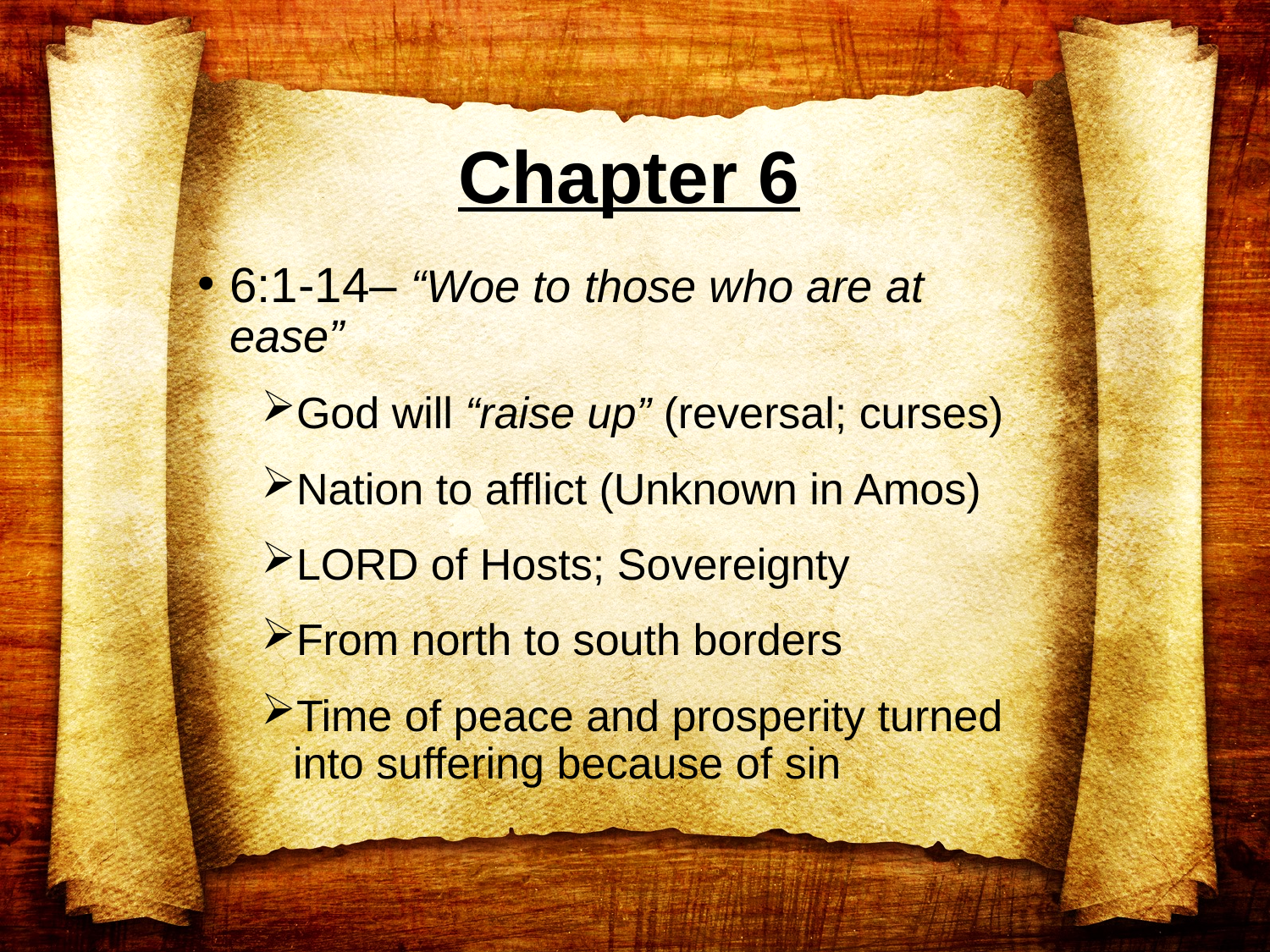

# Chapter 6
6:1-14– “Woe to those who are at ease”
God will “raise up” (reversal; curses)
Nation to afflict (Unknown in Amos)
LORD of Hosts; Sovereignty
From north to south borders
Time of peace and prosperity turned into suffering because of sin